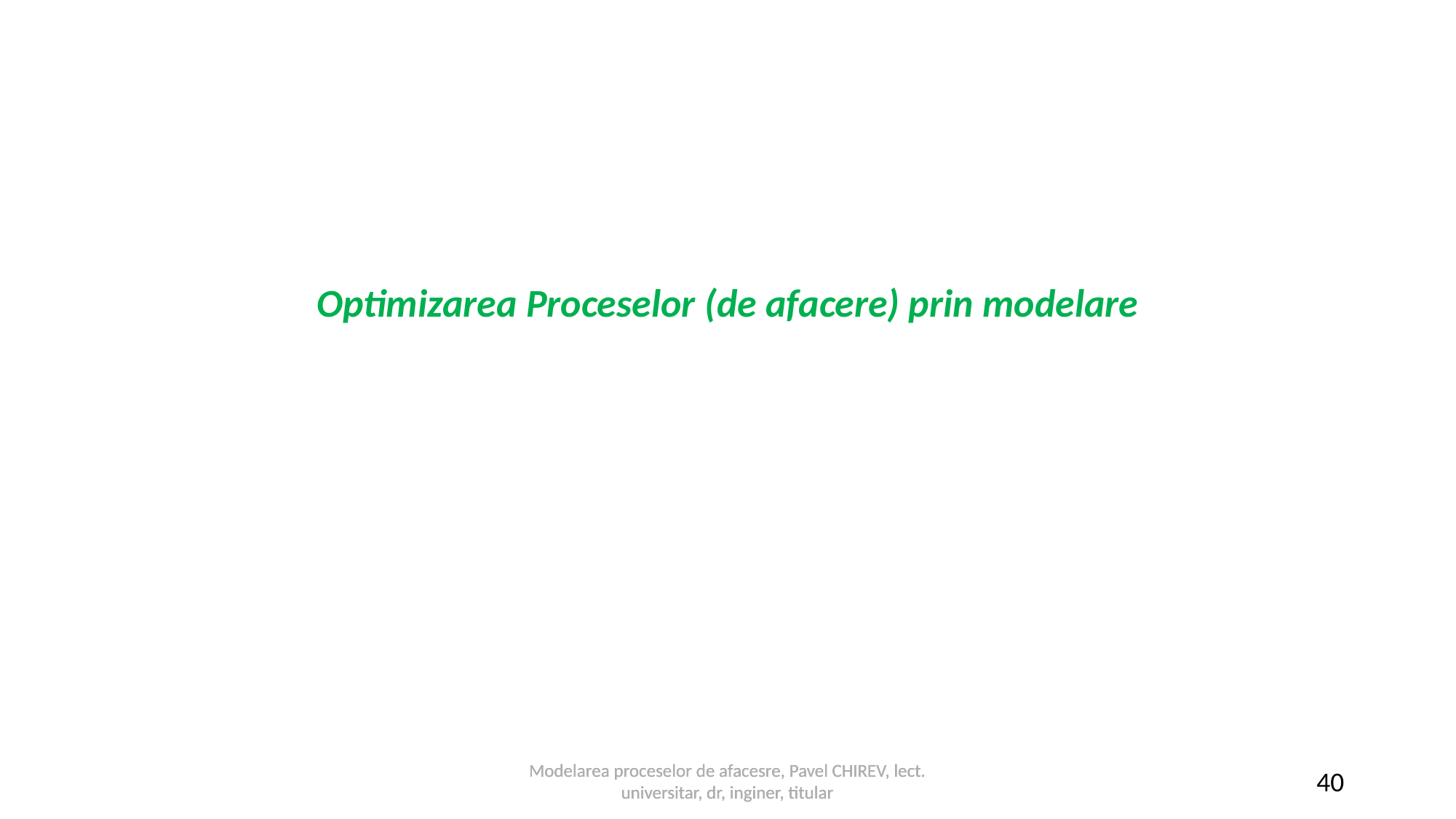

Optimizarea Proceselor (de afacere) prin modelare
Modelarea proceselor de afacesre, Pavel CHIREV, lect. universitar, dr, inginer, titular
Modelarea proceselor de afacesre, Pavel CHIREV, lect. universitar, dr, inginer, titular
40